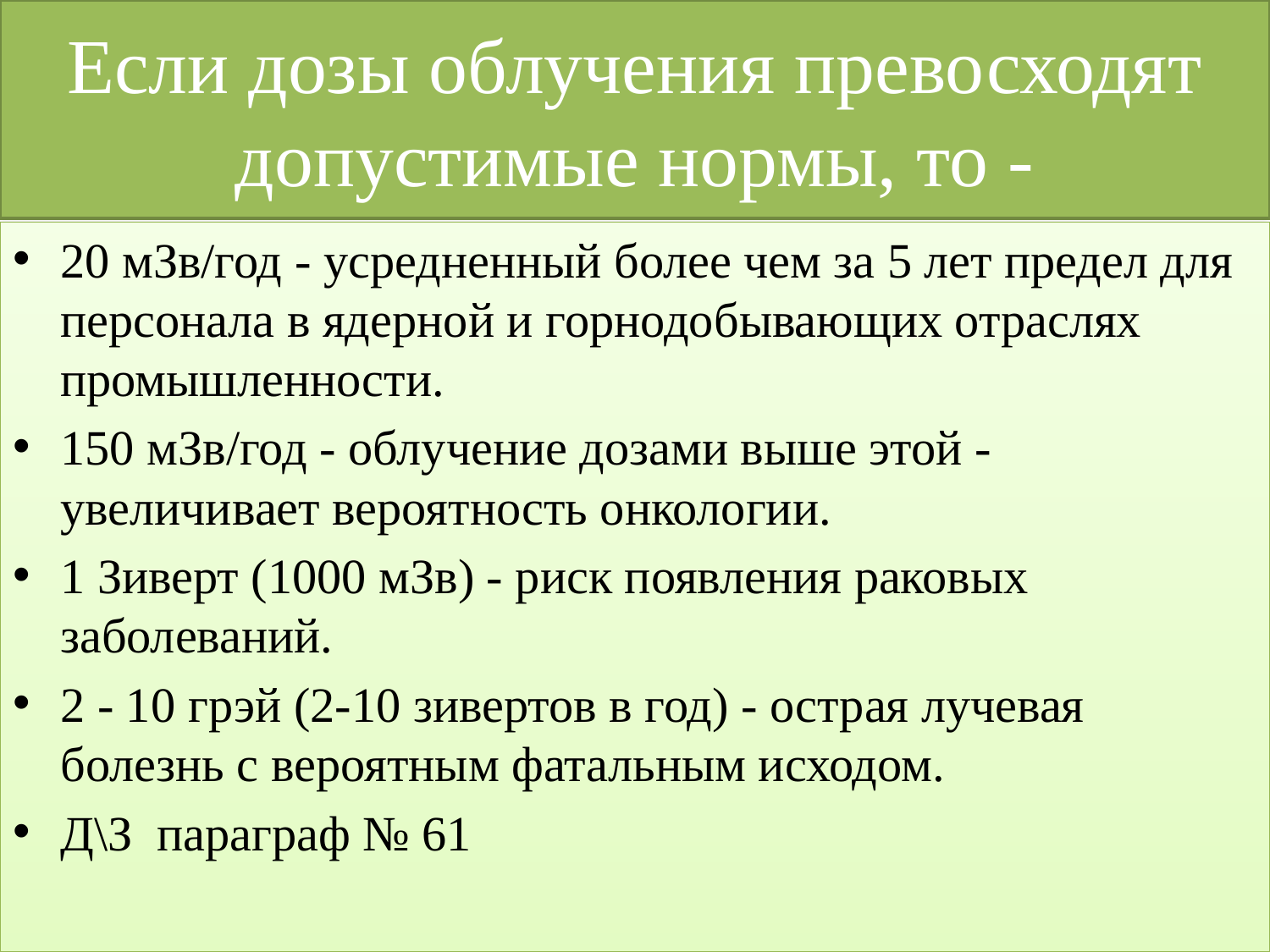

# Если дозы облучения превосходят допустимые нормы, то -
20 мЗв/год - усредненный более чем за 5 лет предел для персонала в ядерной и горнодобывающих отраслях промышленности.
150 мЗв/год - облучение дозами выше этой - увеличивает вероятность онкологии.
1 Зиверт (1000 мЗв) - риск появления раковых заболеваний.
2 - 10 грэй (2-10 зивертов в год) - острая лучевая болезнь с вероятным фатальным исходом.
Д\З  параграф № 61